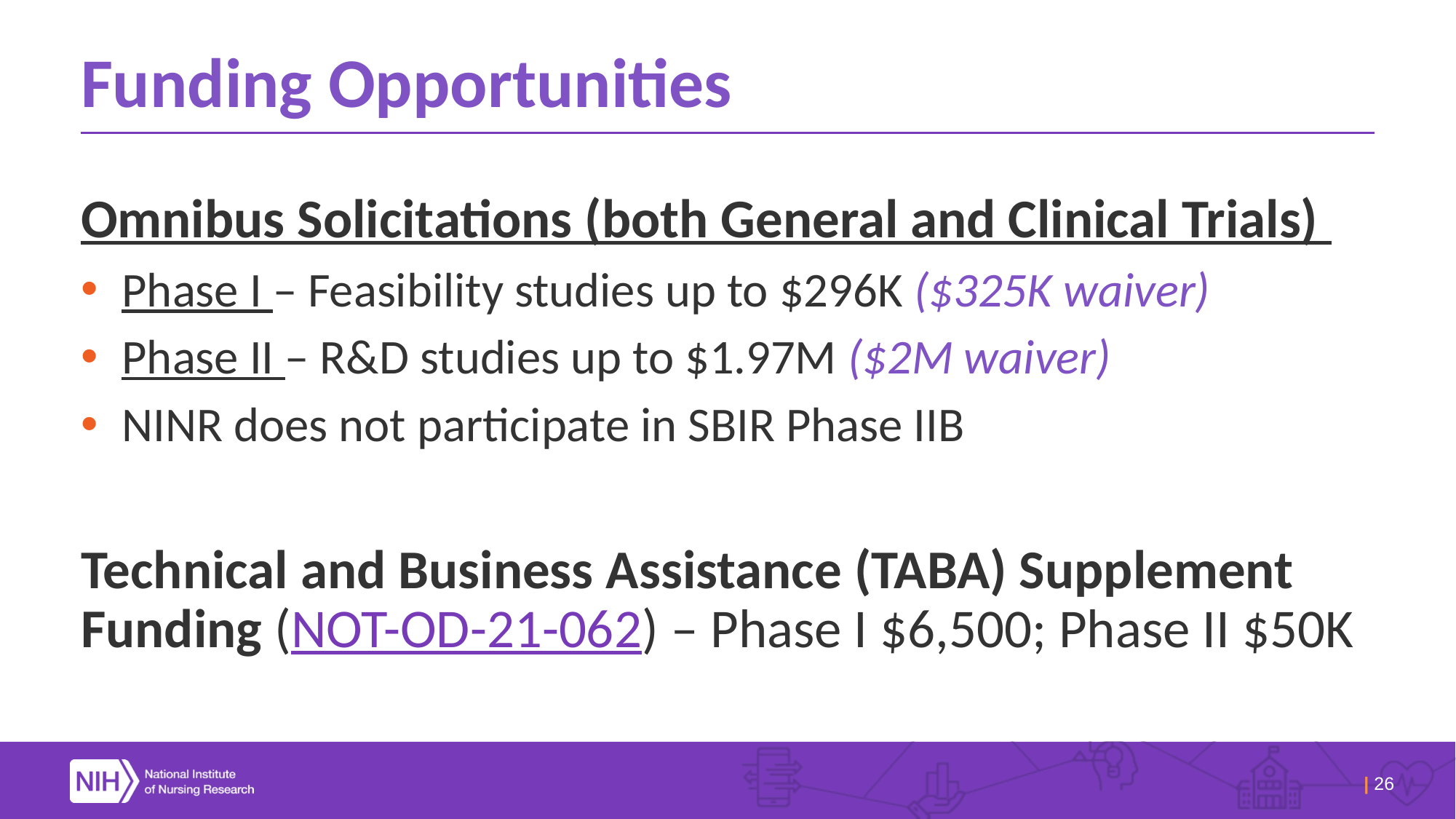

# Funding Opportunities
Omnibus Solicitations (both General and Clinical Trials)
Phase I – Feasibility studies up to $296K ($325K waiver)
Phase II – R&D studies up to $1.97M ($2M waiver)
NINR does not participate in SBIR Phase IIB

Technical and Business Assistance (TABA) Supplement Funding (NOT-OD-21-062) – Phase I $6,500; Phase II $50K